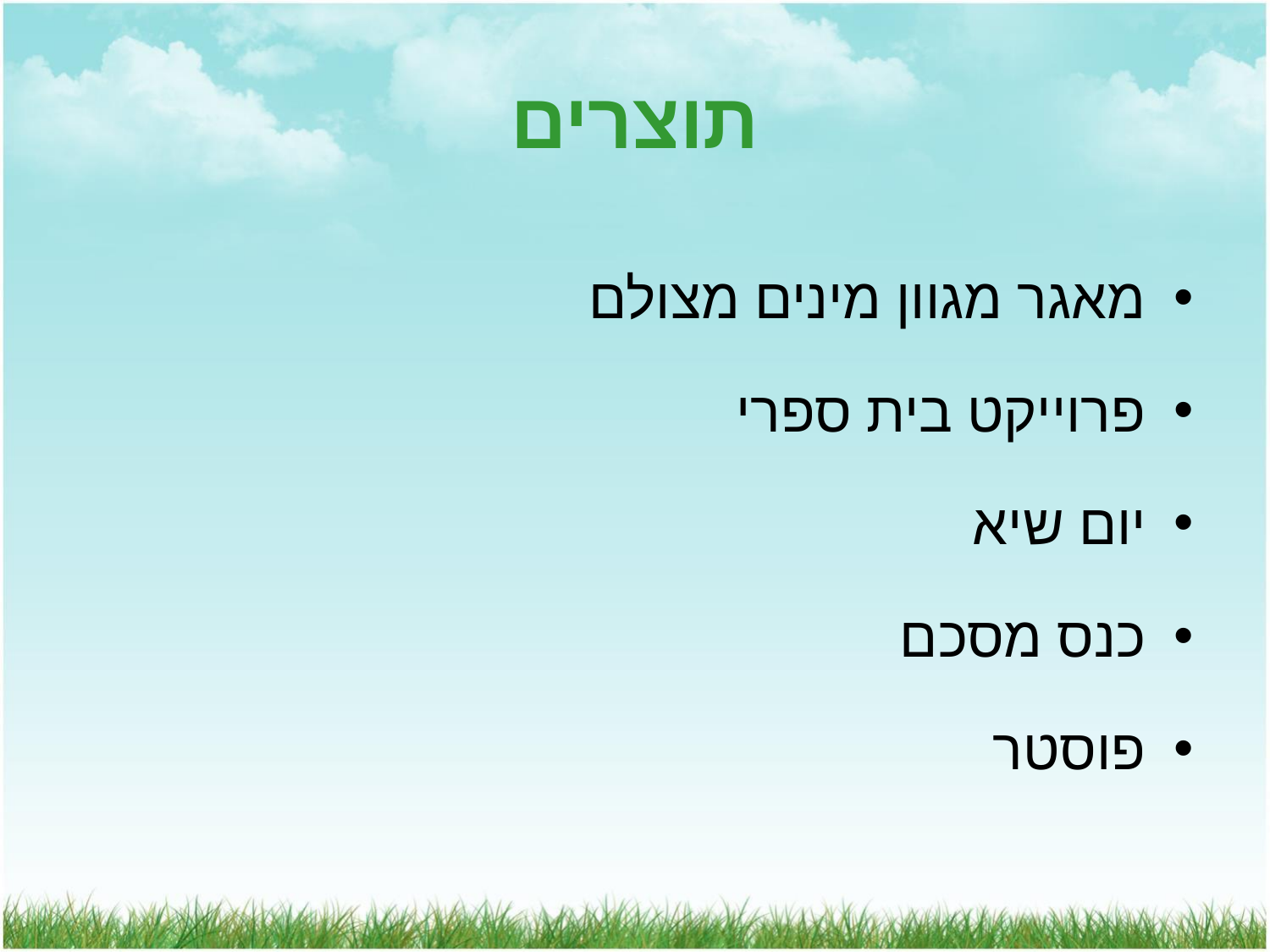

# תוצרים
מאגר מגוון מינים מצולם
פרוייקט בית ספרי
יום שיא
כנס מסכם
פוסטר